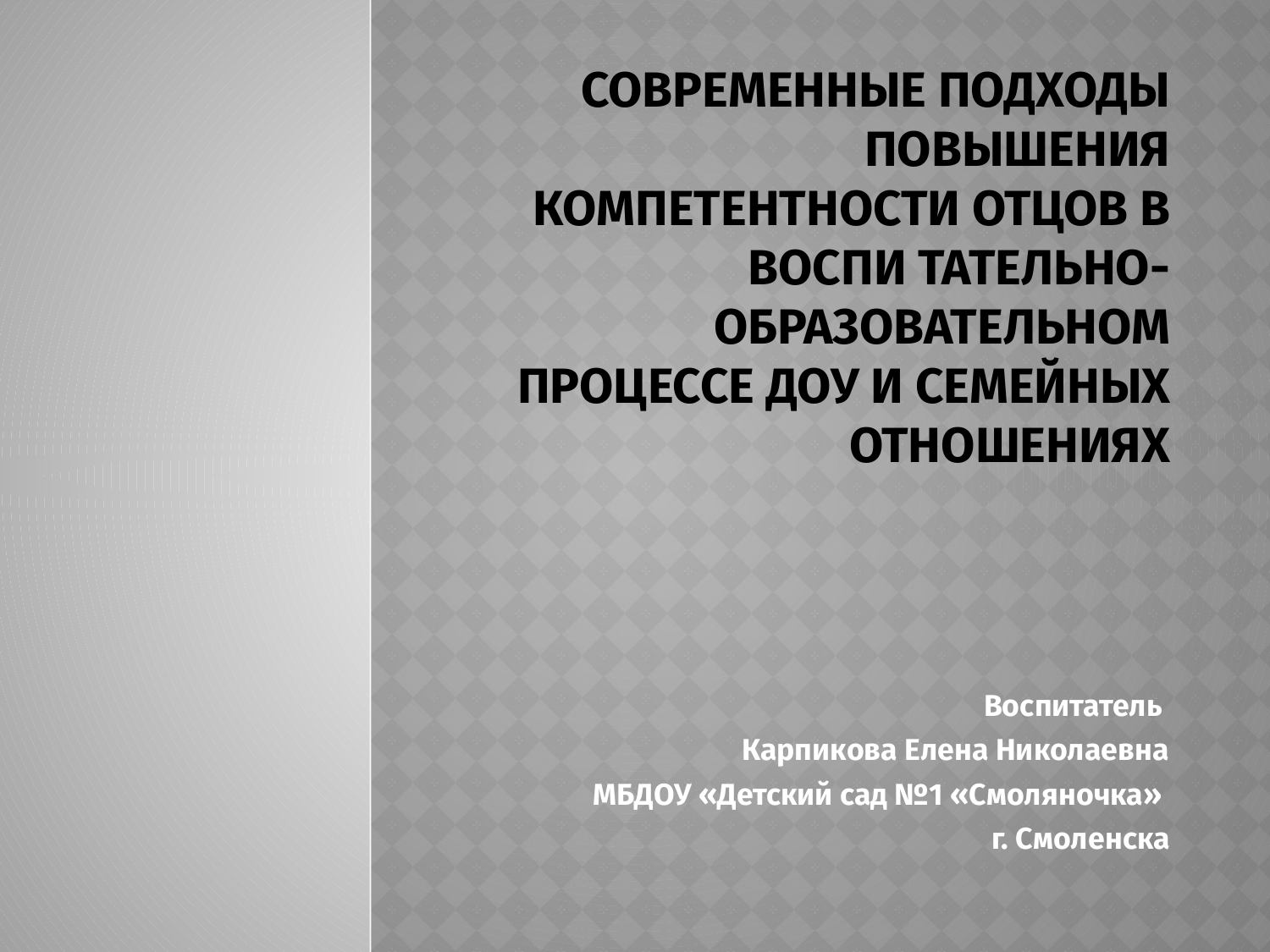

# Современные подходы повышения компетентности отцов в воспи тательно-образовательном процессе ДОУ и семейных отношениях
Воспитатель
Карпикова Елена Николаевна
МБДОУ «Детский сад №1 «Смоляночка»
г. Смоленска